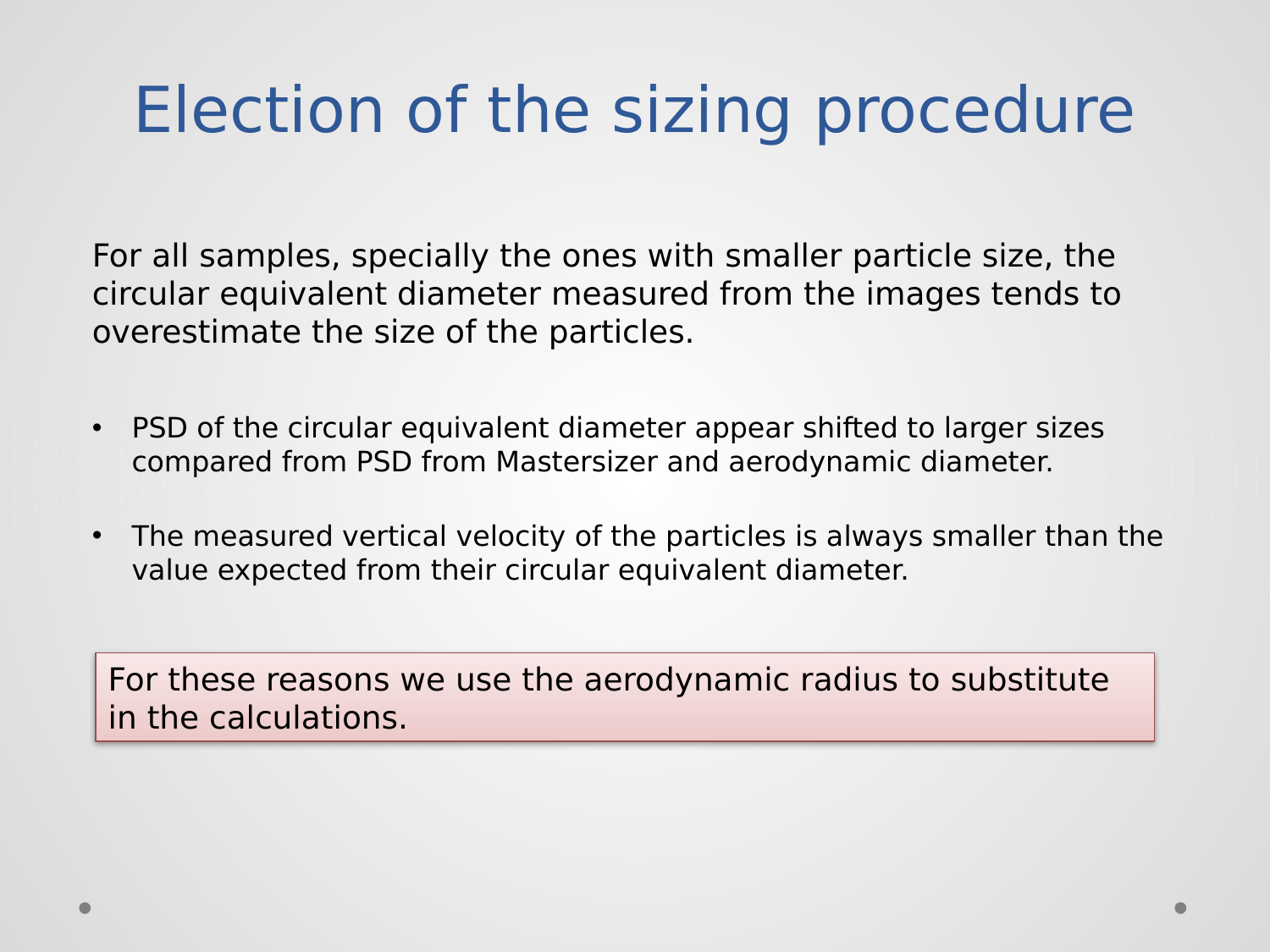

# Election of the sizing procedure
For all samples, specially the ones with smaller particle size, the circular equivalent diameter measured from the images tends to overestimate the size of the particles.
PSD of the circular equivalent diameter appear shifted to larger sizes compared from PSD from Mastersizer and aerodynamic diameter.
The measured vertical velocity of the particles is always smaller than the value expected from their circular equivalent diameter.
For these reasons we use the aerodynamic radius to substitute in the calculations.